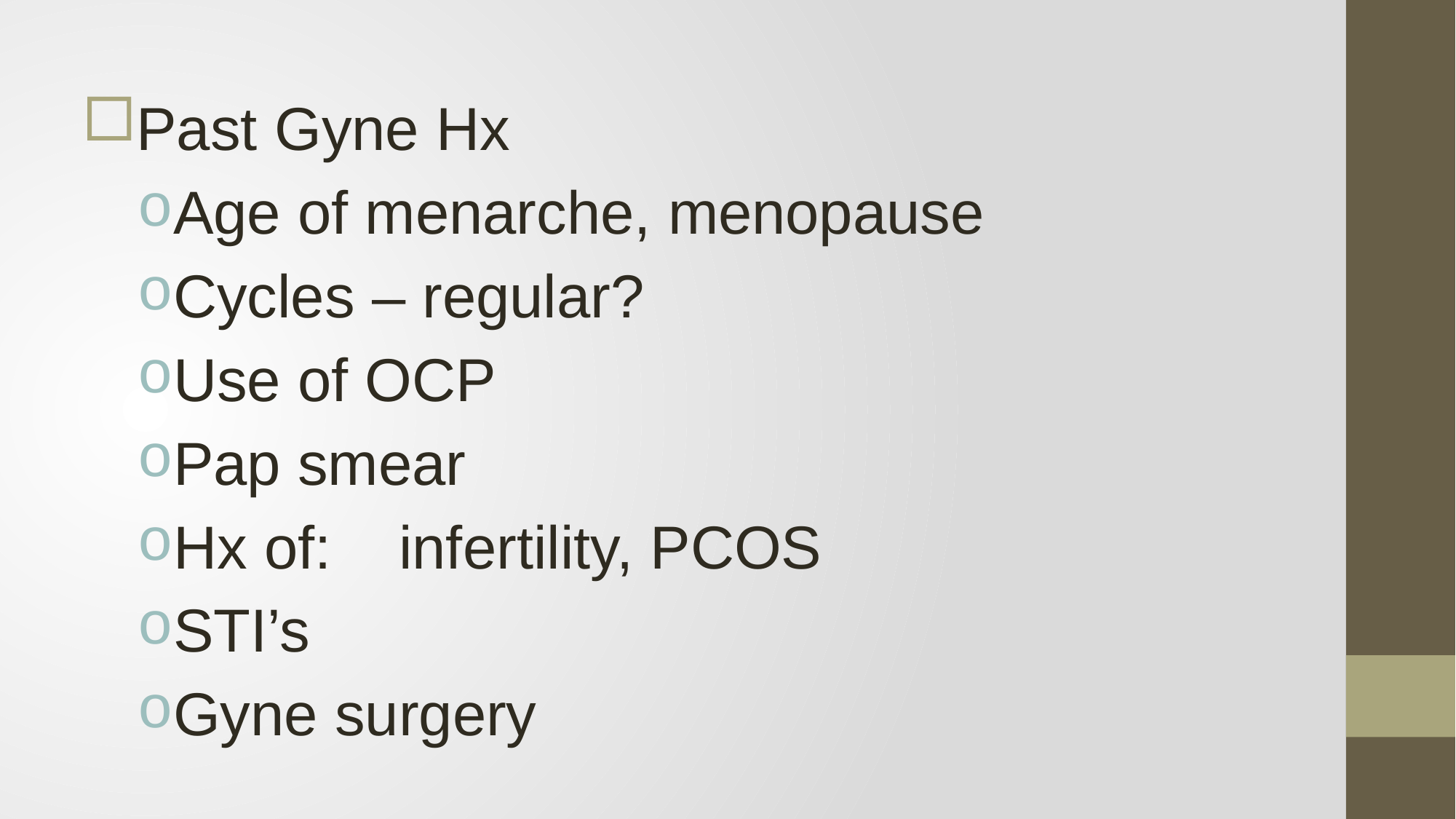

Past Gyne Hx
Age of menarche, menopause
Cycles – regular?
Use of OCP
Pap smear
Hx of:    infertility, PCOS
STI’s
Gyne surgery